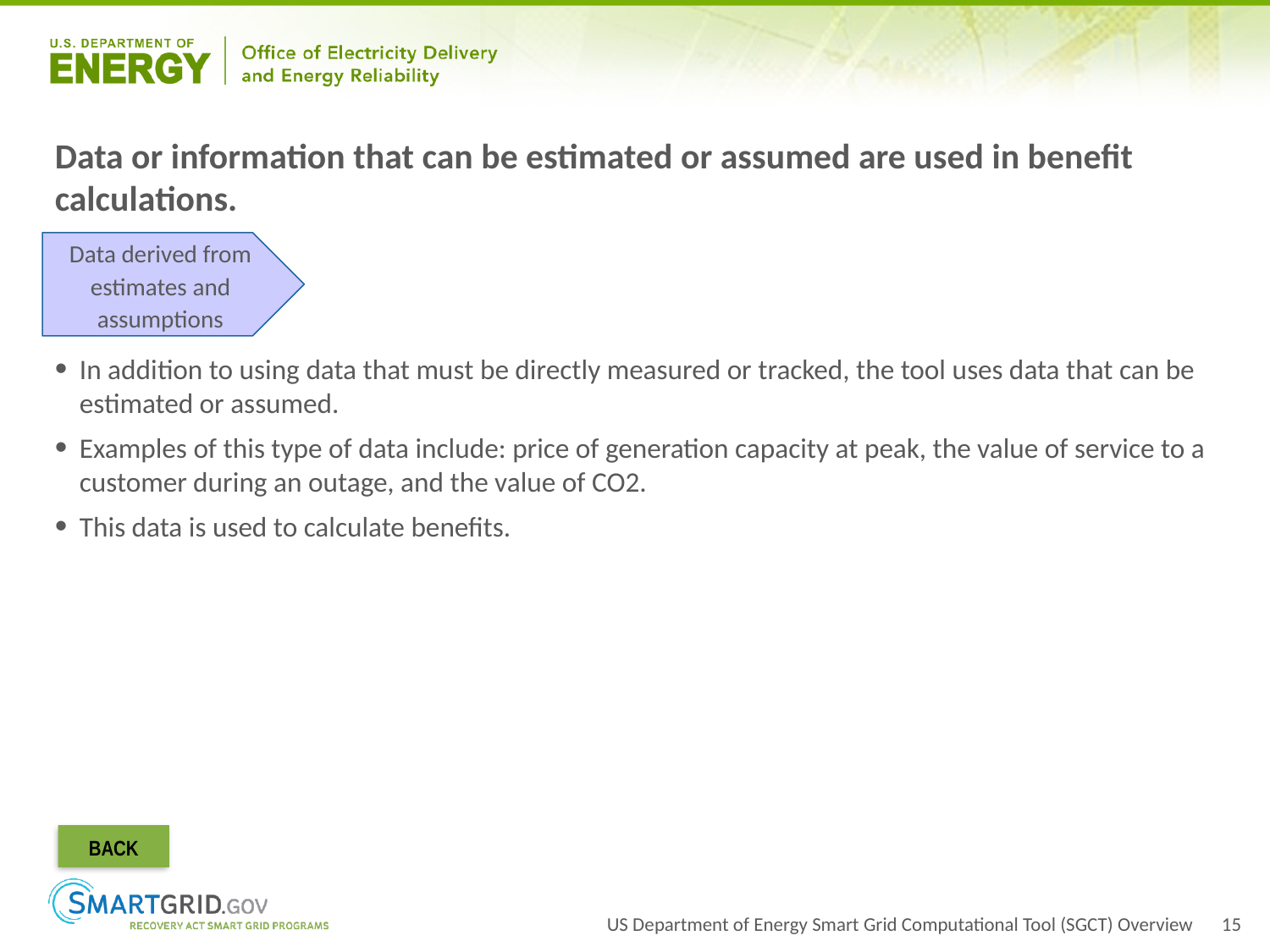

#
Data or information that can be estimated or assumed are used in benefit calculations.
Data derived from estimates and assumptions
In addition to using data that must be directly measured or tracked, the tool uses data that can be estimated or assumed.
Examples of this type of data include: price of generation capacity at peak, the value of service to a customer during an outage, and the value of CO2.
This data is used to calculate benefits.

BACK